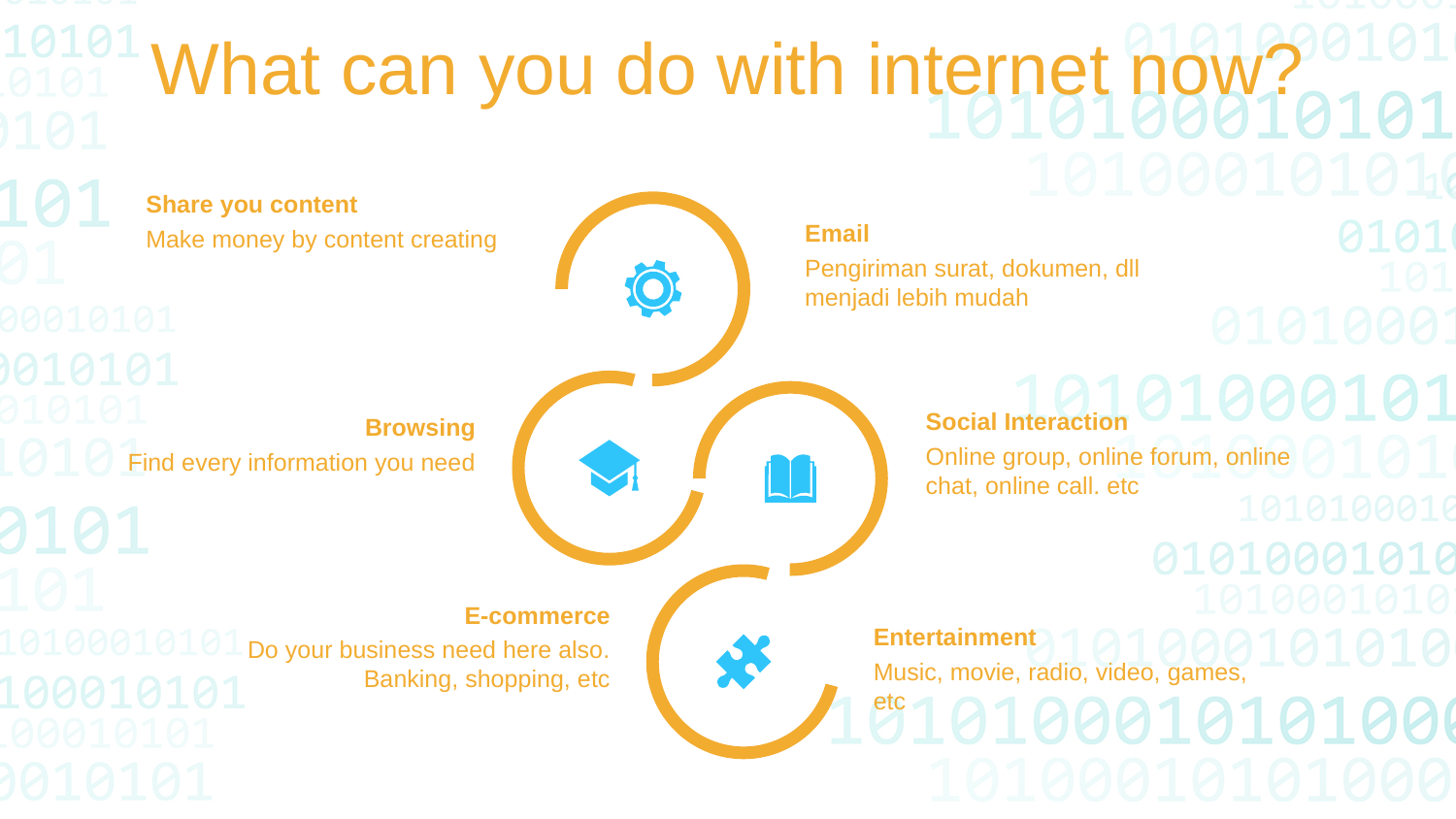

What can you do with internet now?
Share you content

Email
Pengiriman surat, dokumen, dll menjadi lebih mudah
Make money by content creating

Social Interaction
Online group, online forum, online chat, online call. etc
Browsing
Find every information you need

E-commerce
Do your business need here also. Banking, shopping, etc
Entertainment

Music, movie, radio, video, games, etc